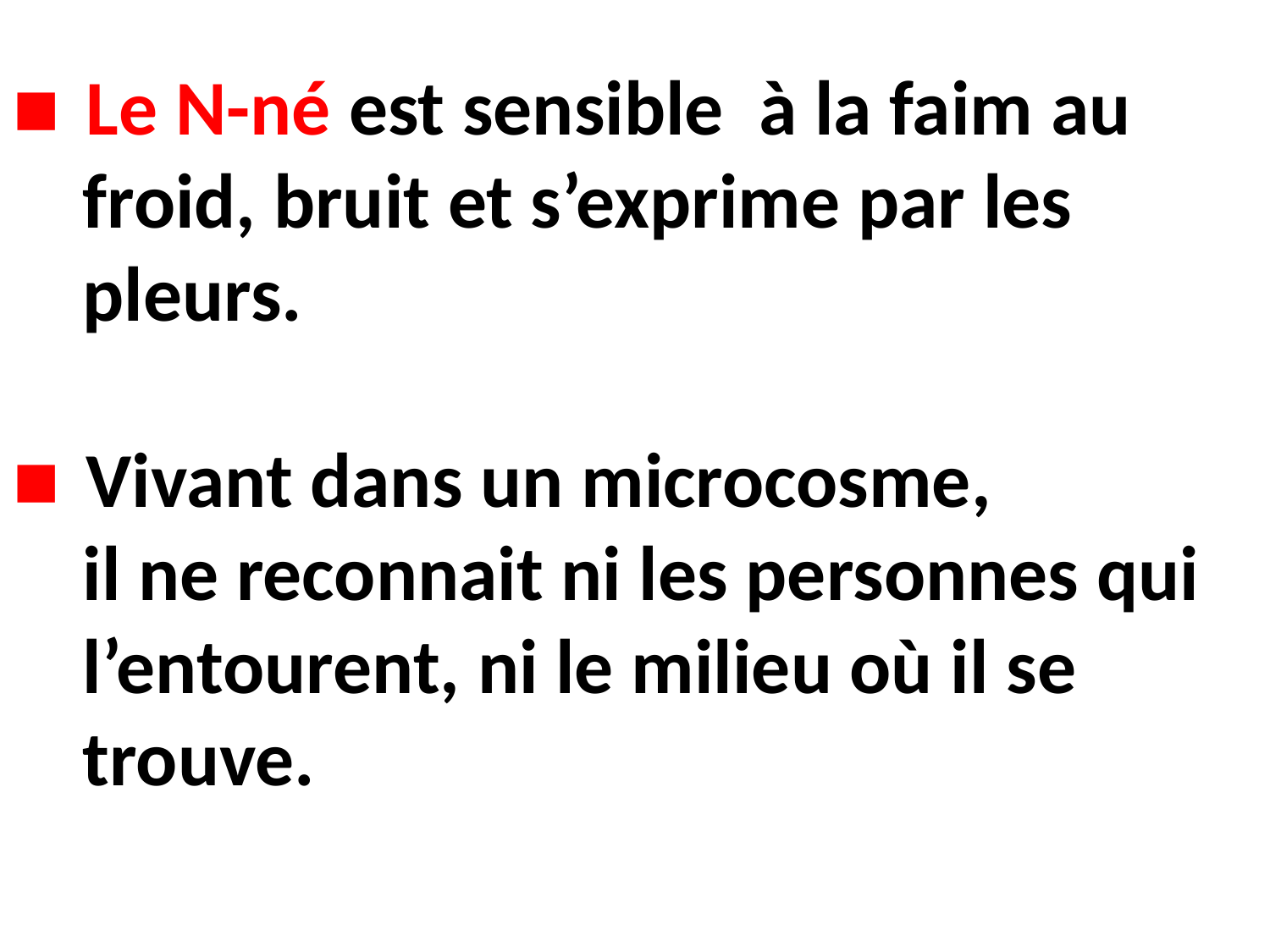

# ■ Le N-né est sensible  à la faim au froid, bruit et s’exprime par les pleurs. ■ Vivant dans un microcosme, il ne reconnait ni les personnes qui l’entourent, ni le milieu où il se trouve.